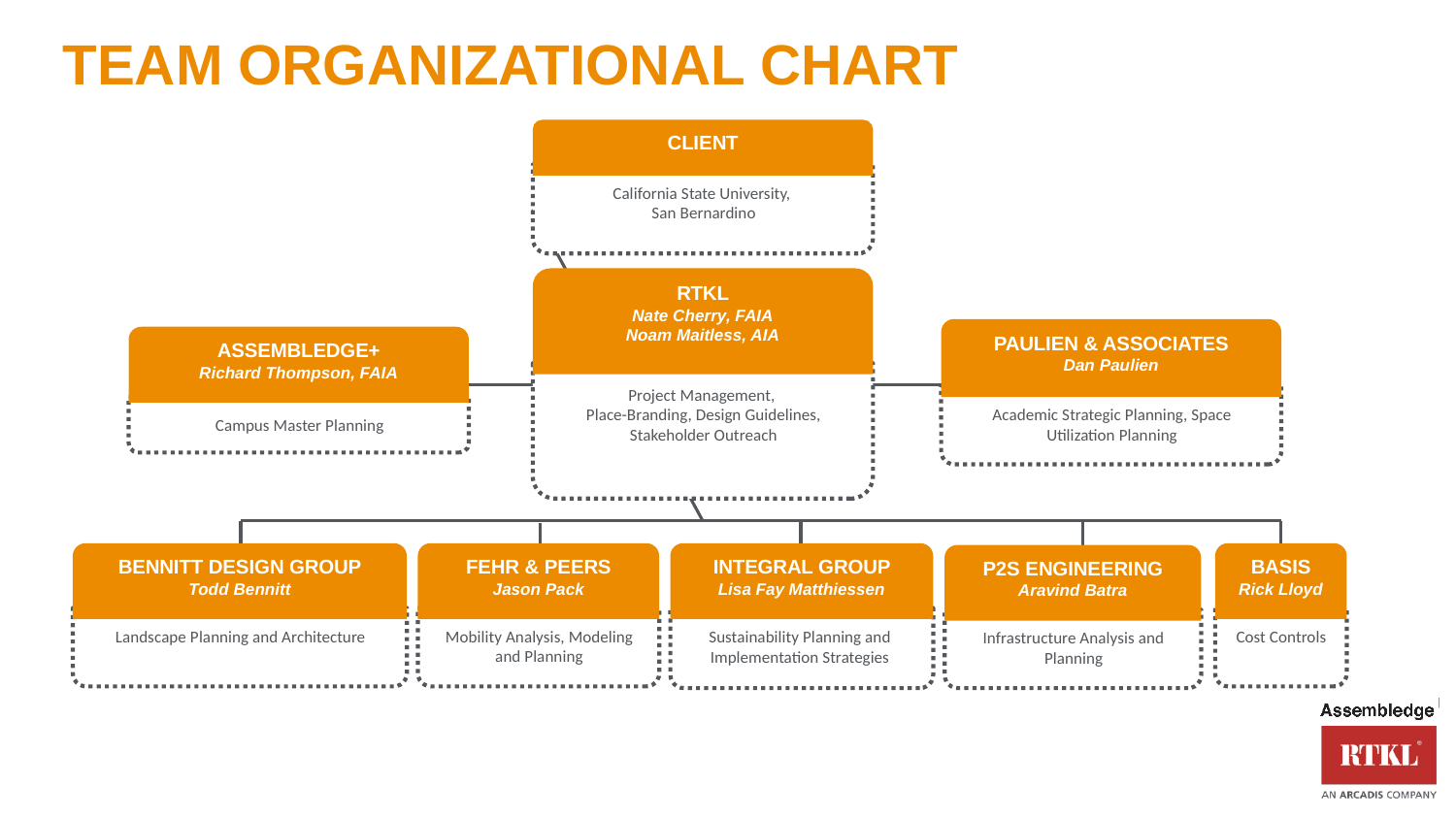

# Team organizational Chart

CLIENT

California State University,
San Bernardino

RTKL
Nate Cherry, FAIA
Noam Maitless, AIA

PAULIEN & ASSOCIATES
Dan Paulien

ASSEMBLEDGE+
Richard Thompson, FAIA

Project Management,
Place-Branding, Design Guidelines, Stakeholder Outreach

Academic Strategic Planning, Space Utilization Planning

Campus Master Planning

BENNITT DESIGN GROUP
Todd Bennitt

FEHR & PEERS
Jason Pack

INTEGRAL GROUP
Lisa Fay Matthiessen

BASIS
Rick Lloyd

P2S ENGINEERING
Aravind Batra

Landscape Planning and Architecture

Mobility Analysis, Modeling and Planning

Sustainability Planning and Implementation Strategies

Cost Controls

Infrastructure Analysis and Planning